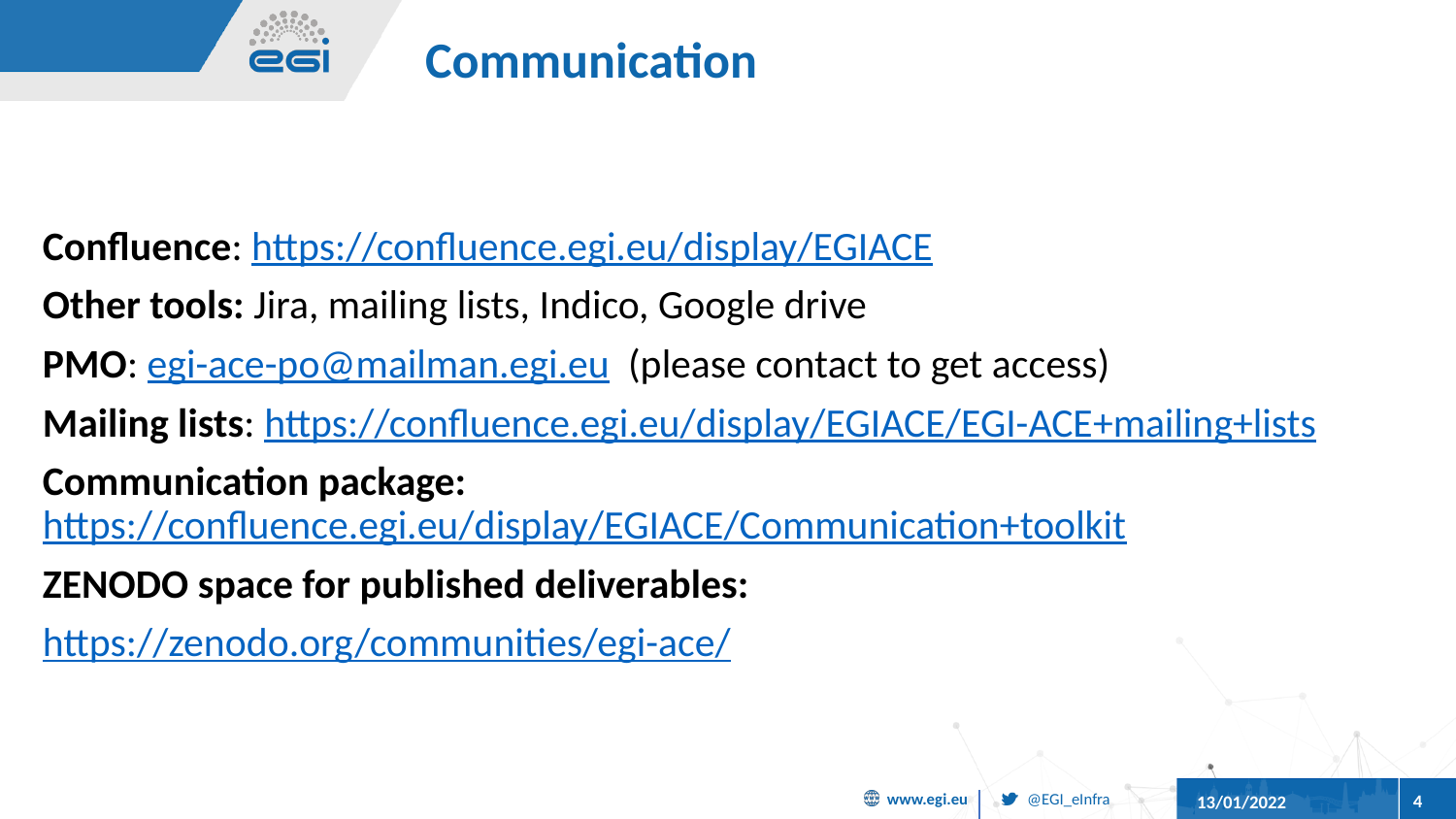

# Communication

Confluence: https://confluence.egi.eu/display/EGIACE
Other tools: Jira, mailing lists, Indico, Google drive
PMO: egi-ace-po@mailman.egi.eu  (please contact to get access)
Mailing lists: https://confluence.egi.eu/display/EGIACE/EGI-ACE+mailing+lists
Communication package: https://confluence.egi.eu/display/EGIACE/Communication+toolkit
ZENODO space for published deliverables:
https://zenodo.org/communities/egi-ace/